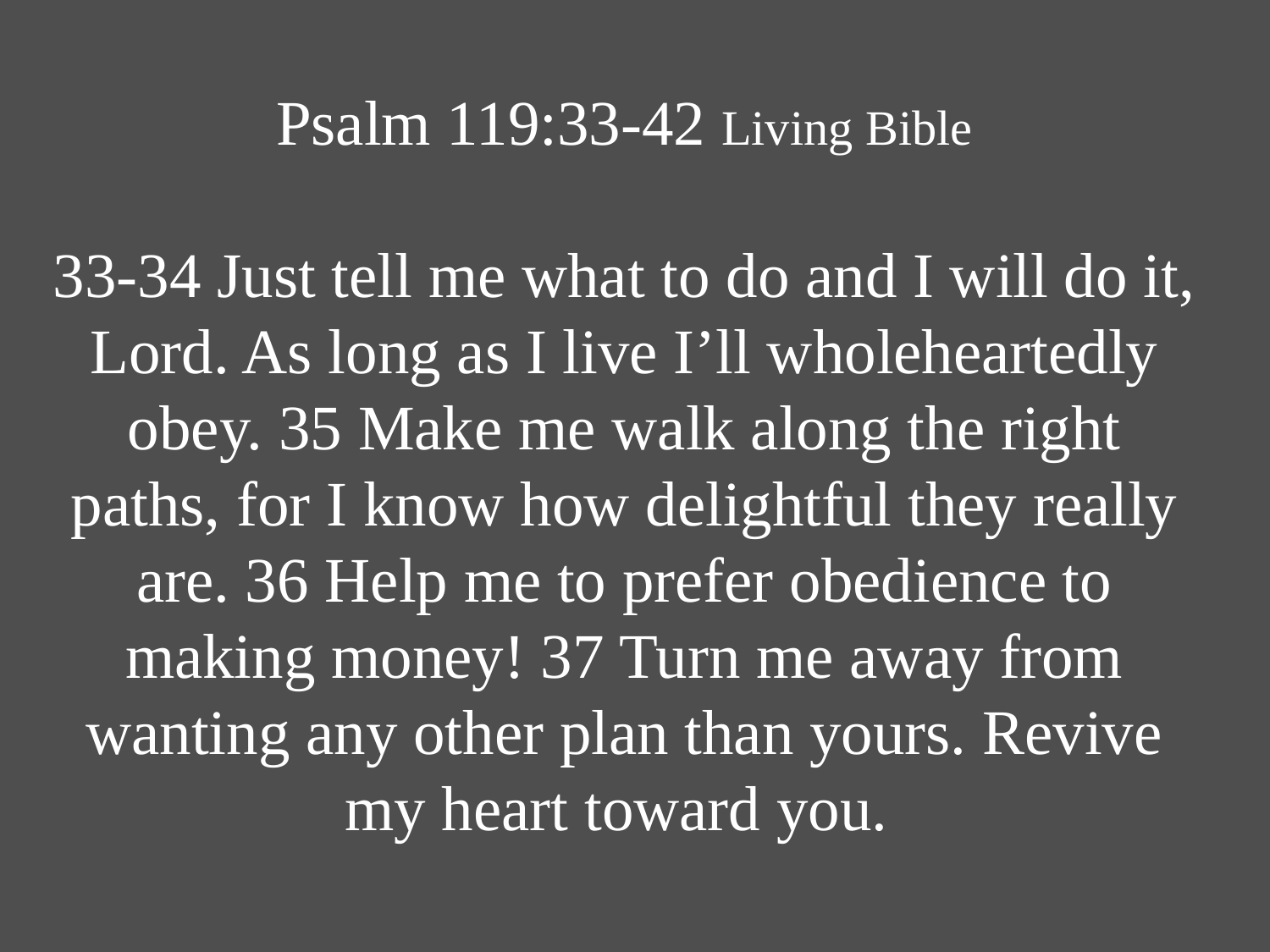

# Psalm 119:33-42 Living Bible 33-34 Just tell me what to do and I will do it, Lord. As long as I live I’ll wholeheartedly obey. 35 Make me walk along the right paths, for I know how delightful they really are. 36 Help me to prefer obedience to making money! 37 Turn me away from wanting any other plan than yours. Revive my heart toward you.